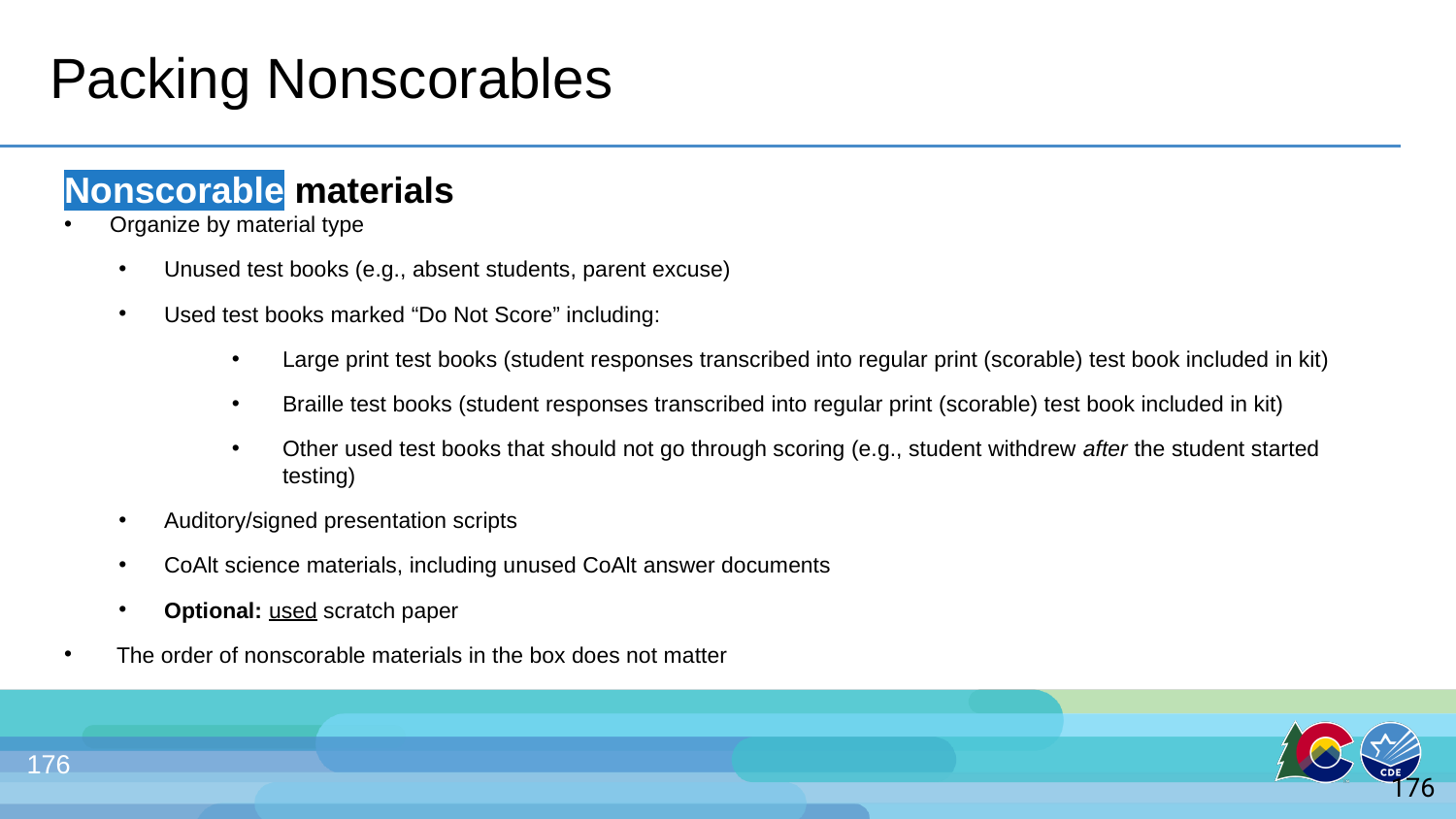

# Packing Nonscorables
Nonscorable materials
Organize by material type
Unused test books (e.g., absent students, parent excuse)
Used test books marked “Do Not Score” including:
Large print test books (student responses transcribed into regular print (scorable) test book included in kit)
Braille test books (student responses transcribed into regular print (scorable) test book included in kit)
Other used test books that should not go through scoring (e.g., student withdrew after the student started testing)
Auditory/signed presentation scripts
CoAlt science materials, including unused CoAlt answer documents
Optional: used scratch paper
The order of nonscorable materials in the box does not matter
176